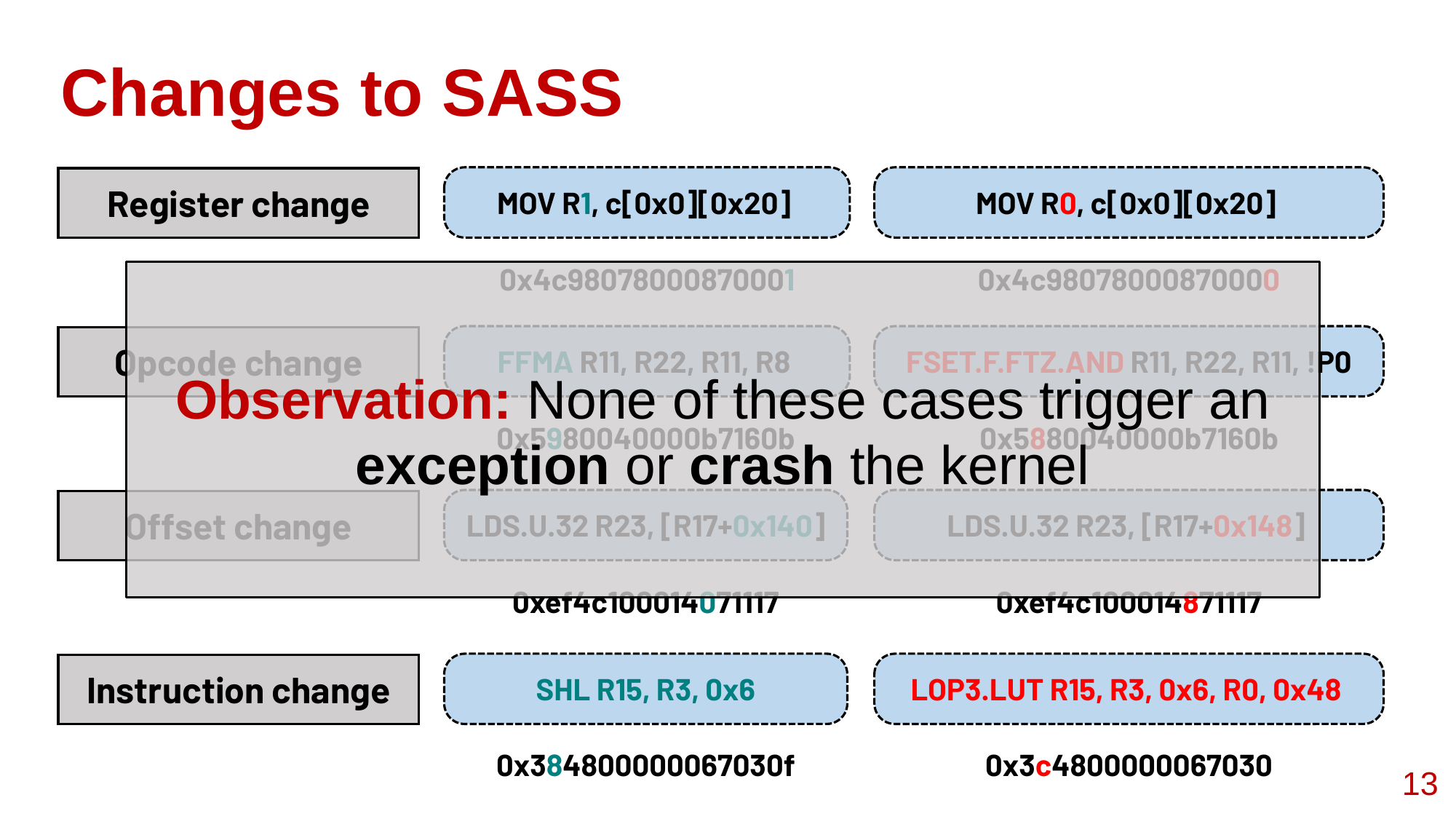

# Changes to SASS

MOV R1, c[0x0][0x20]
MOV R0, c[0x0][0x20]
Register change
Observation: None of these cases trigger an
exception or crash the kernel
0x4c98078000870001
0x4c98078000870000
FFMA R11, R22, R11, R8
FSET.F.FTZ.AND R11, R22, R11, !P0
Opcode change
0x5980040000b7160b
0x5880040000b7160b
LDS.U.32 R23, [R17+0x140]
LDS.U.32 R23, [R17+0x148]
Offset change
0xef4c100014071117
0xef4c100014871117
SHL R15, R3, 0x6
LOP3.LUT R15, R3, 0x6, R0, 0x48
Instruction change
0x384800000067030f
0x3c4800000067030
13